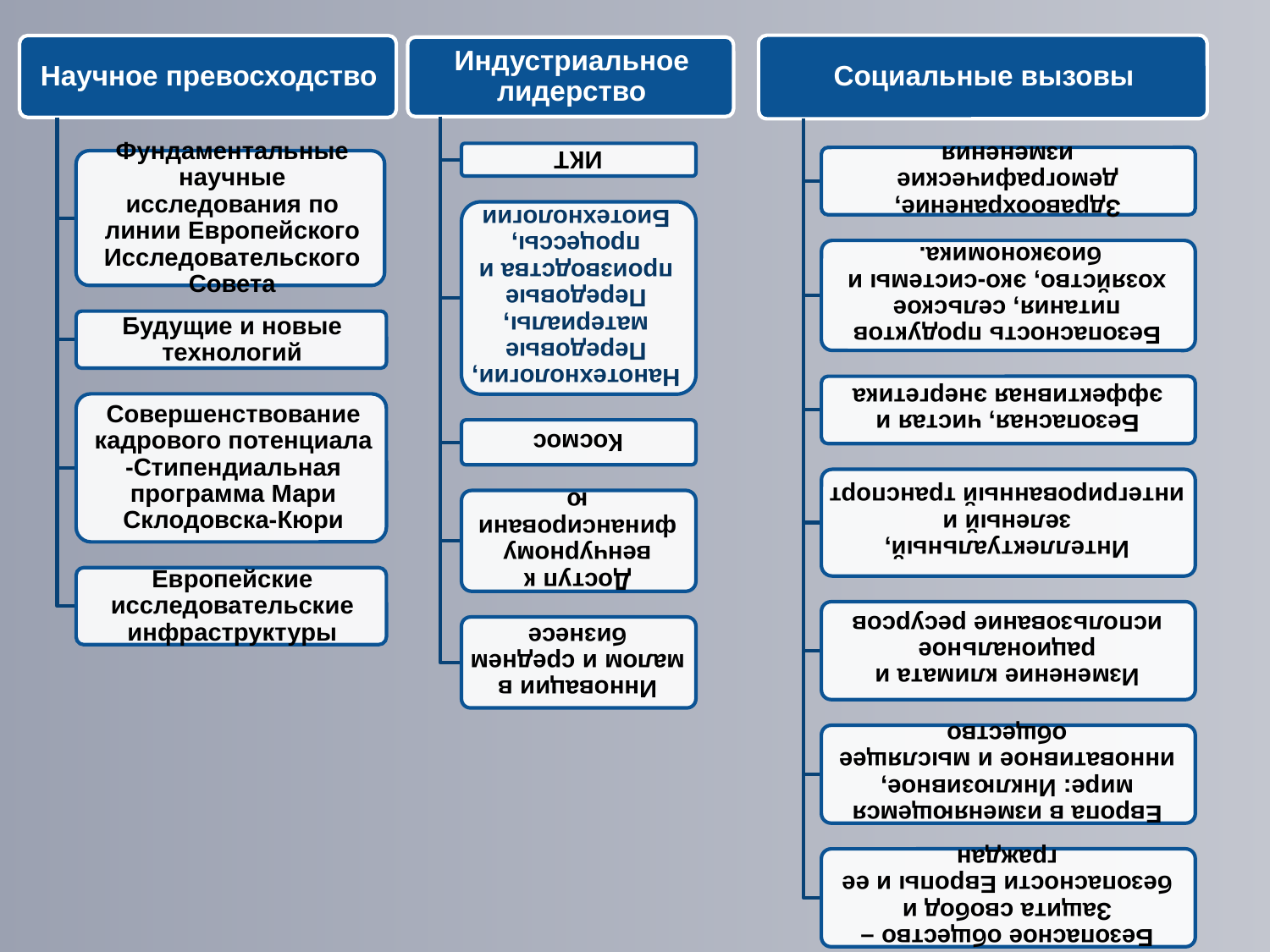

Научное превосходство
Фундаментальные научные исследования по линии Европейского Исследовательского Совета
Будущие и новые технологий
Совершенствование кадрового потенциала -Стипендиальная программа Мари Склодовска-Кюри
Европейские исследовательские инфраструктуры
Индустриальное лидерство
ИКТ
Нанотехнологии, Передовые материалы, Передовые производства и процессы, Биотехнологии
Космос
Доступ к венчурному финансированию
Инновации в малом и среднем бизнесе
Социальные вызовы
Здравоохранение, демографические изменения
Безопасность продуктов питания, сельское хозяйство, эко-системы и биоэкономика.
Безопасная, чистая и эффективная энергетика
Интеллектуальный, зеленый и интегрированный транспорт
Изменение климата и рациональное использование ресурсов
Европа в изменяющемся мире: Инклюзивное, инновативное и мыслящее общество
Безопасное общество – Защита свобод и безопасности Европы и ее граждан